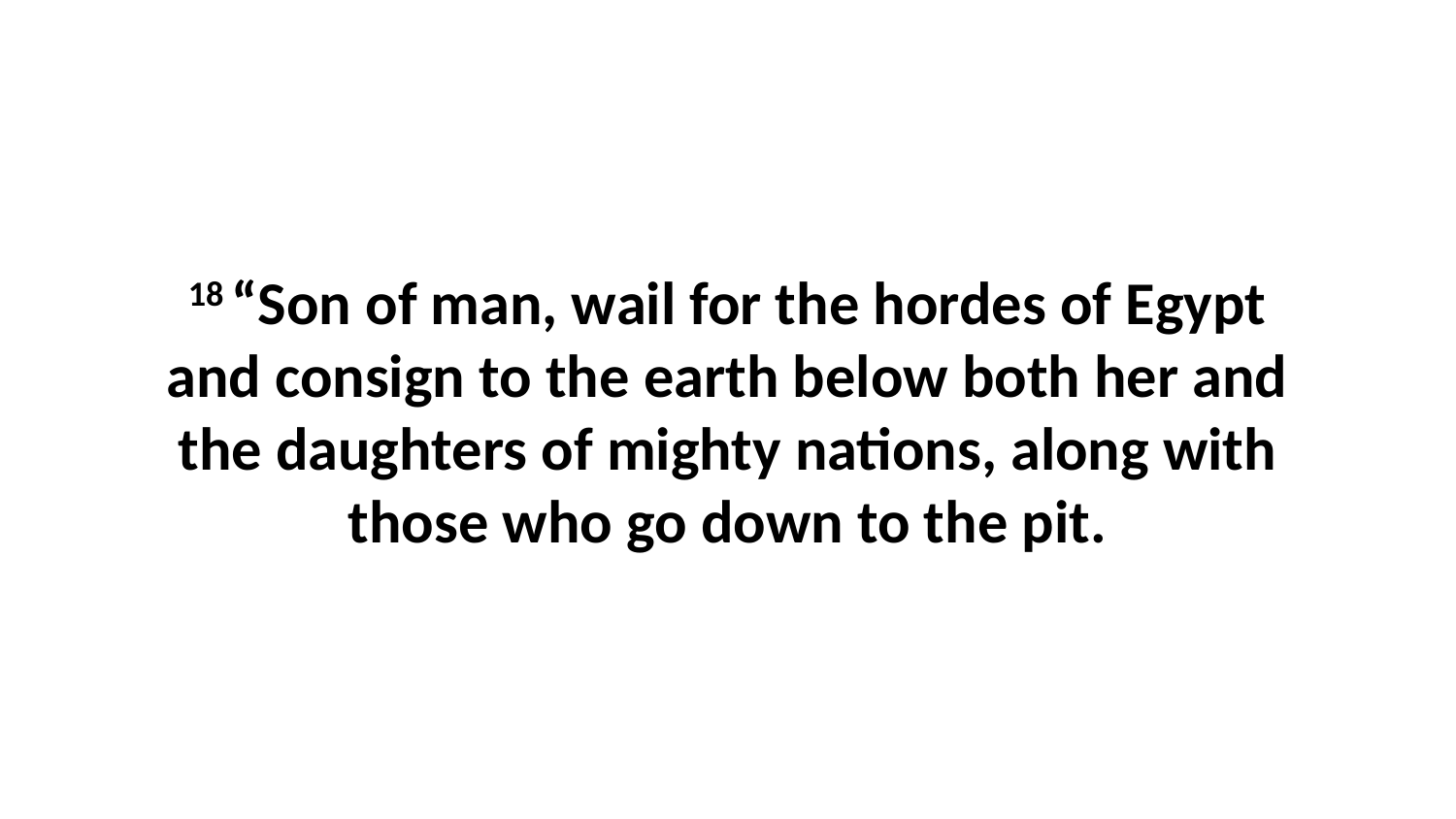

18 “Son of man, wail for the hordes of Egypt and consign to the earth below both her and the daughters of mighty nations, along with those who go down to the pit.